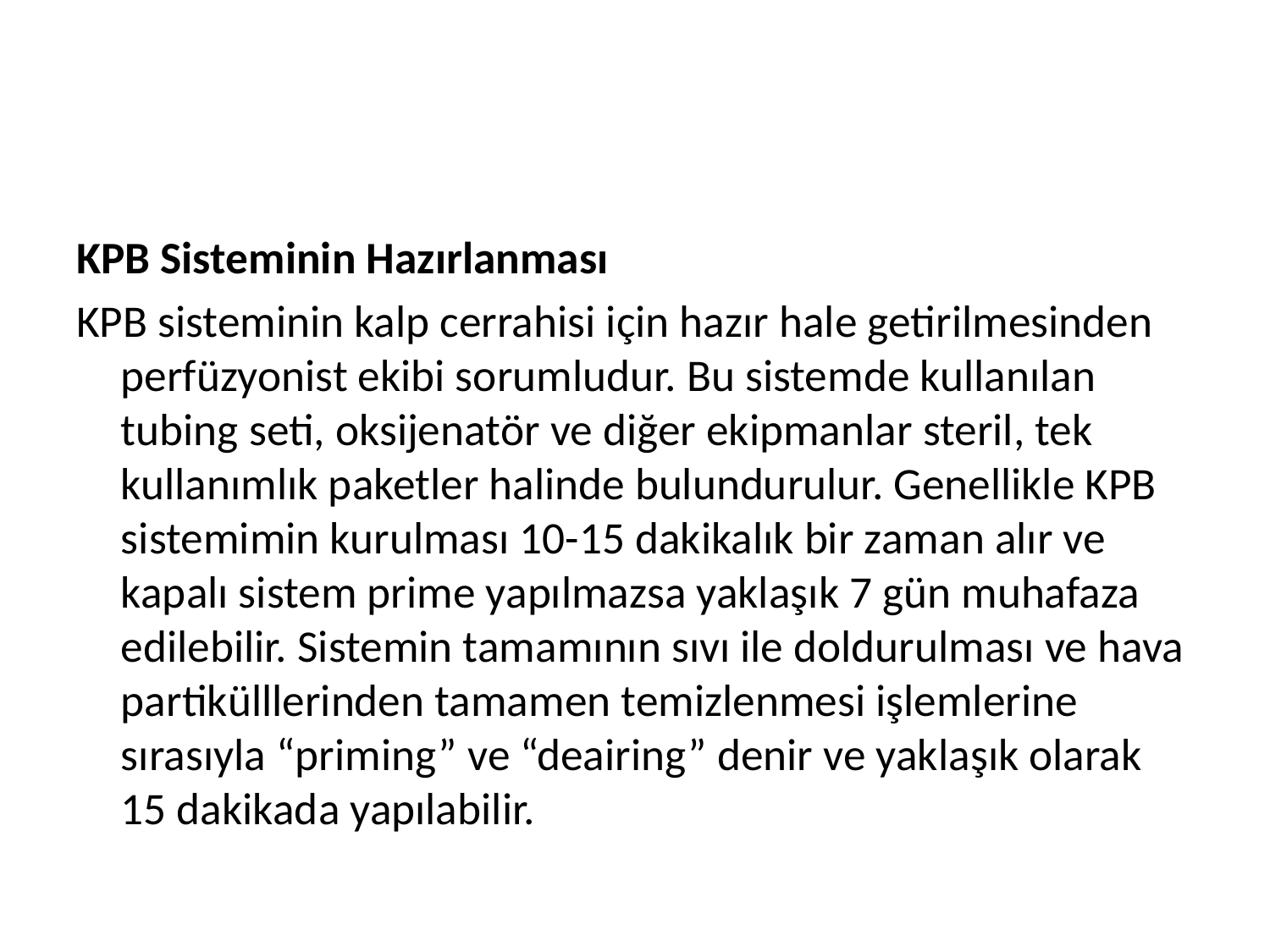

#
KPB Sisteminin Hazırlanması
KPB sisteminin kalp cerrahisi için hazır hale getirilmesinden perfüzyonist ekibi sorumludur. Bu sistemde kullanılan  tubing seti, oksijenatör ve diğer ekipmanlar steril, tek kullanımlık paketler halinde bulundurulur. Genellikle KPB sistemimin kurulması 10-15 dakikalık bir zaman alır ve kapalı sistem prime yapılmazsa yaklaşık 7 gün muhafaza edilebilir. Sistemin tamamının sıvı ile doldurulması ve hava partikülllerinden tamamen temizlenmesi işlemlerine sırasıyla “priming” ve “deairing” denir ve yaklaşık olarak 15 dakikada yapılabilir.